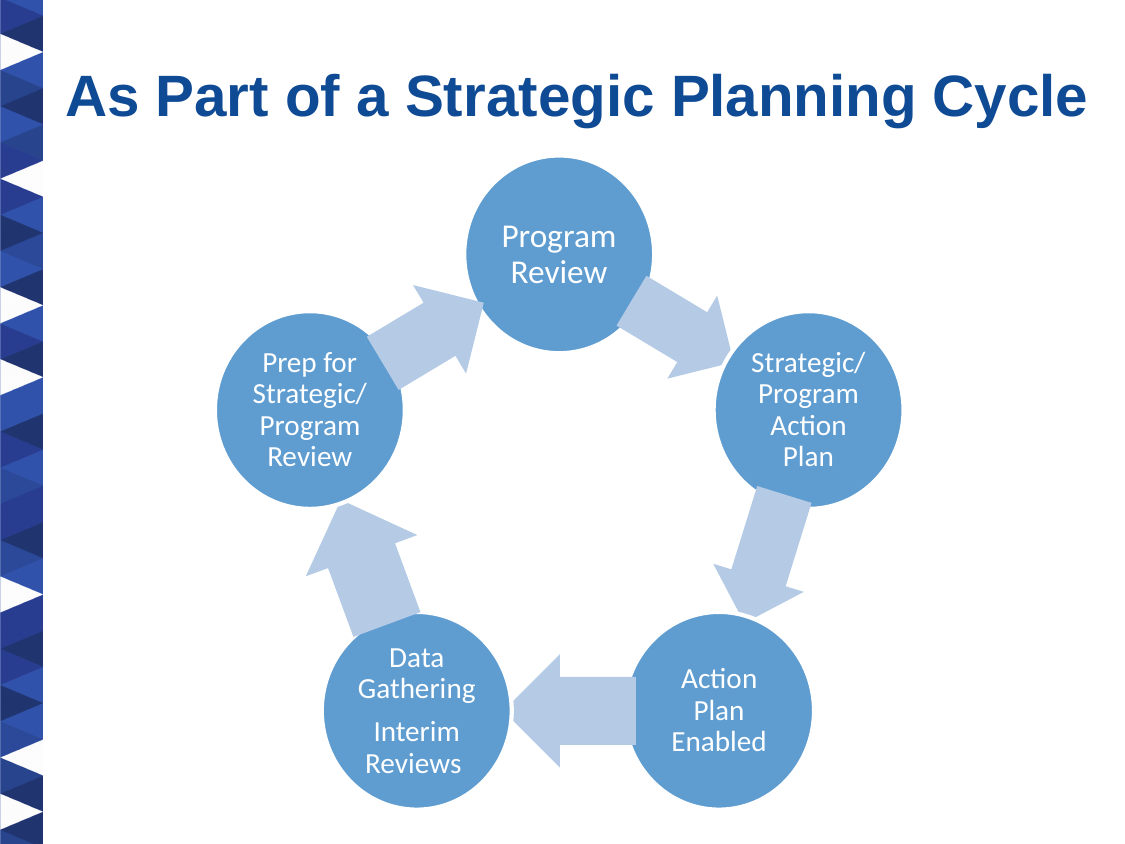

As Part of a Strategic Planning Cycle

Program Review

Prep for Strategic/ Program Review
Strategic/ Program Action Plan

Data Gathering
Interim Reviews
Action Plan Enabled